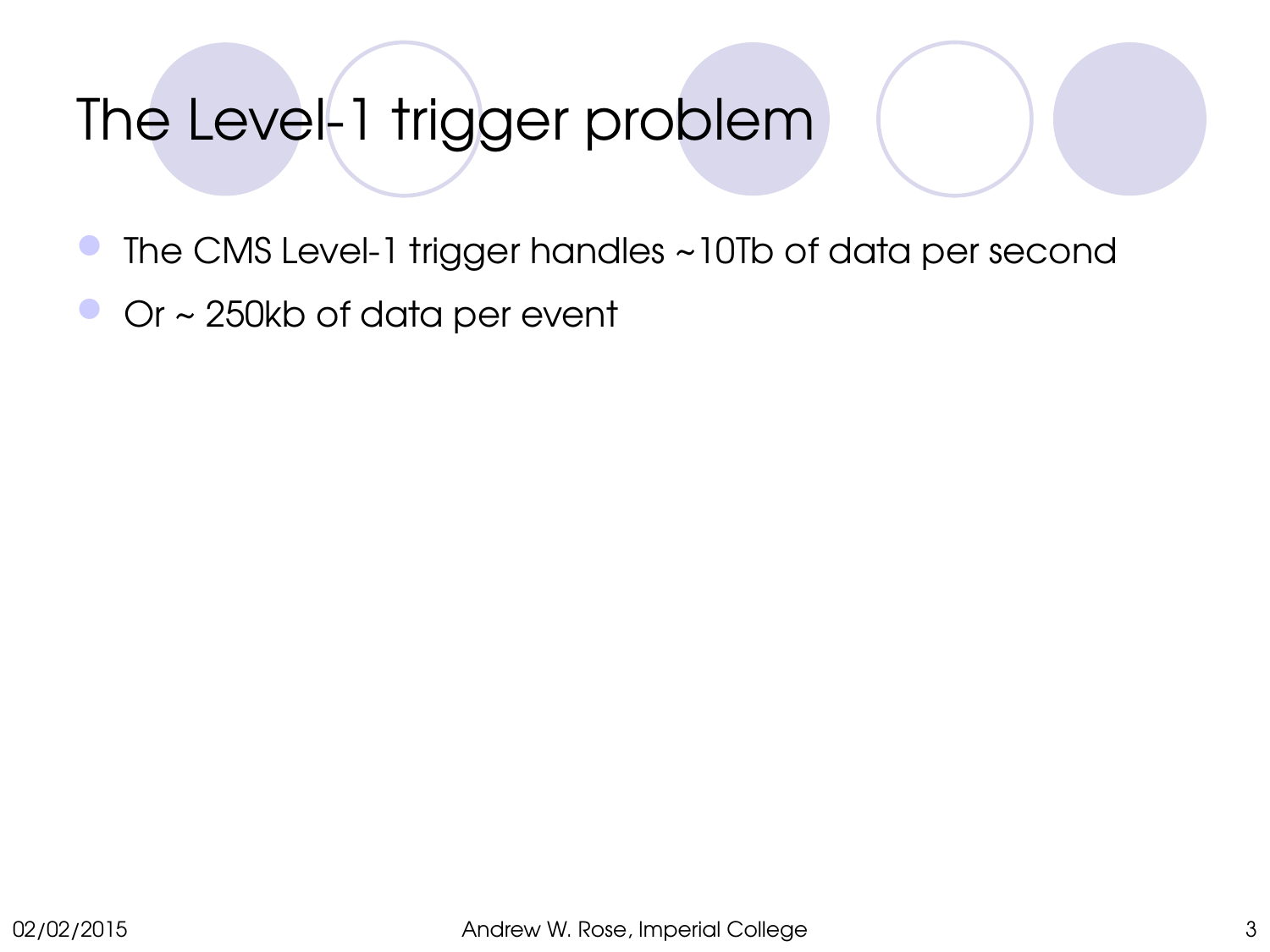

# The Level-1 trigger problem
The CMS Level-1 trigger handles ~10Tb of data per second
Or ~ 250kb of data per event
02/02/2015
Andrew W. Rose, Imperial College
3